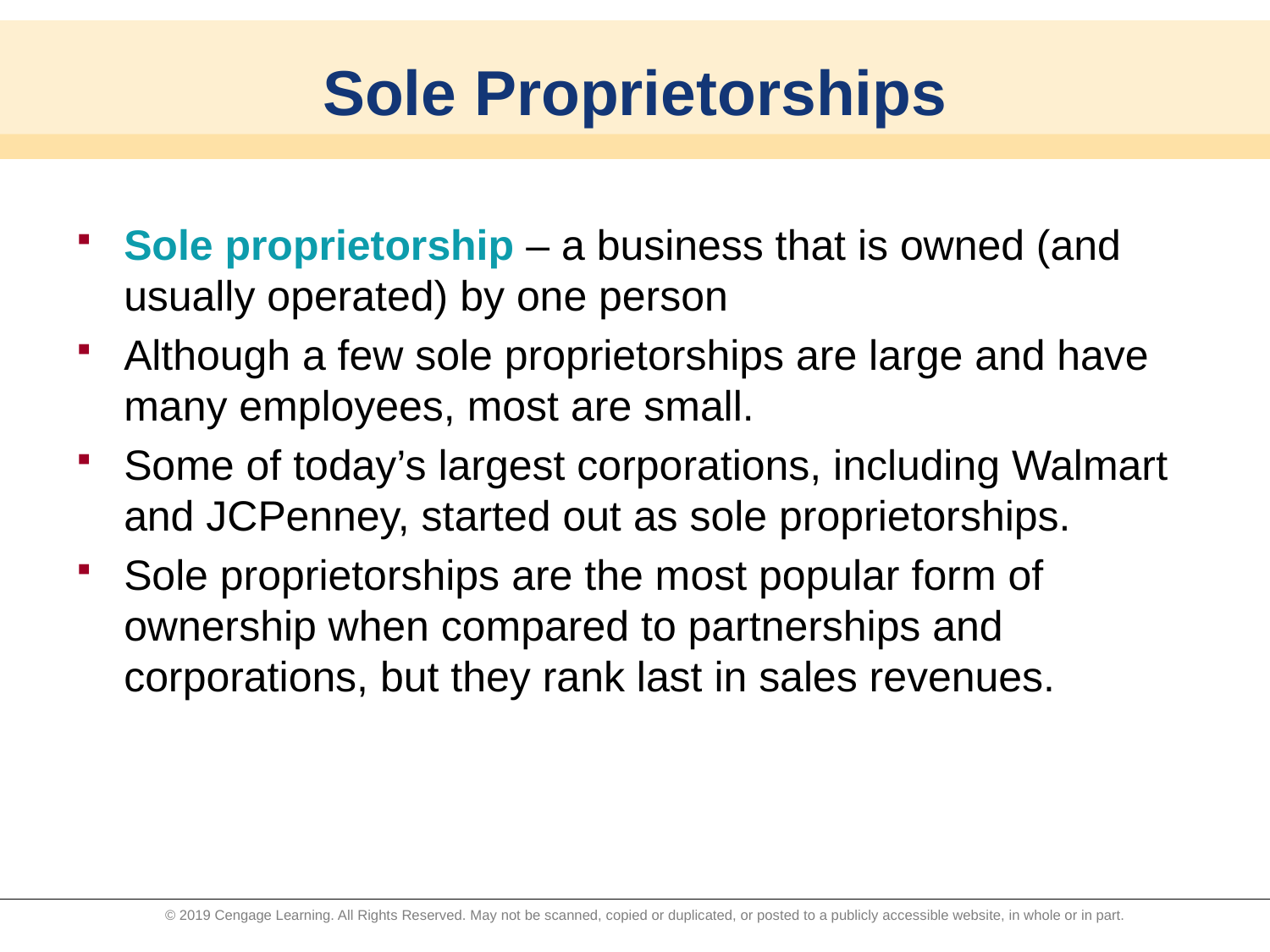

# Sole Proprietorships
Sole proprietorship – a business that is owned (and usually operated) by one person
Although a few sole proprietorships are large and have many employees, most are small.
Some of today’s largest corporations, including Walmart and JCPenney, started out as sole proprietorships.
Sole proprietorships are the most popular form of ownership when compared to partnerships and corporations, but they rank last in sales revenues.